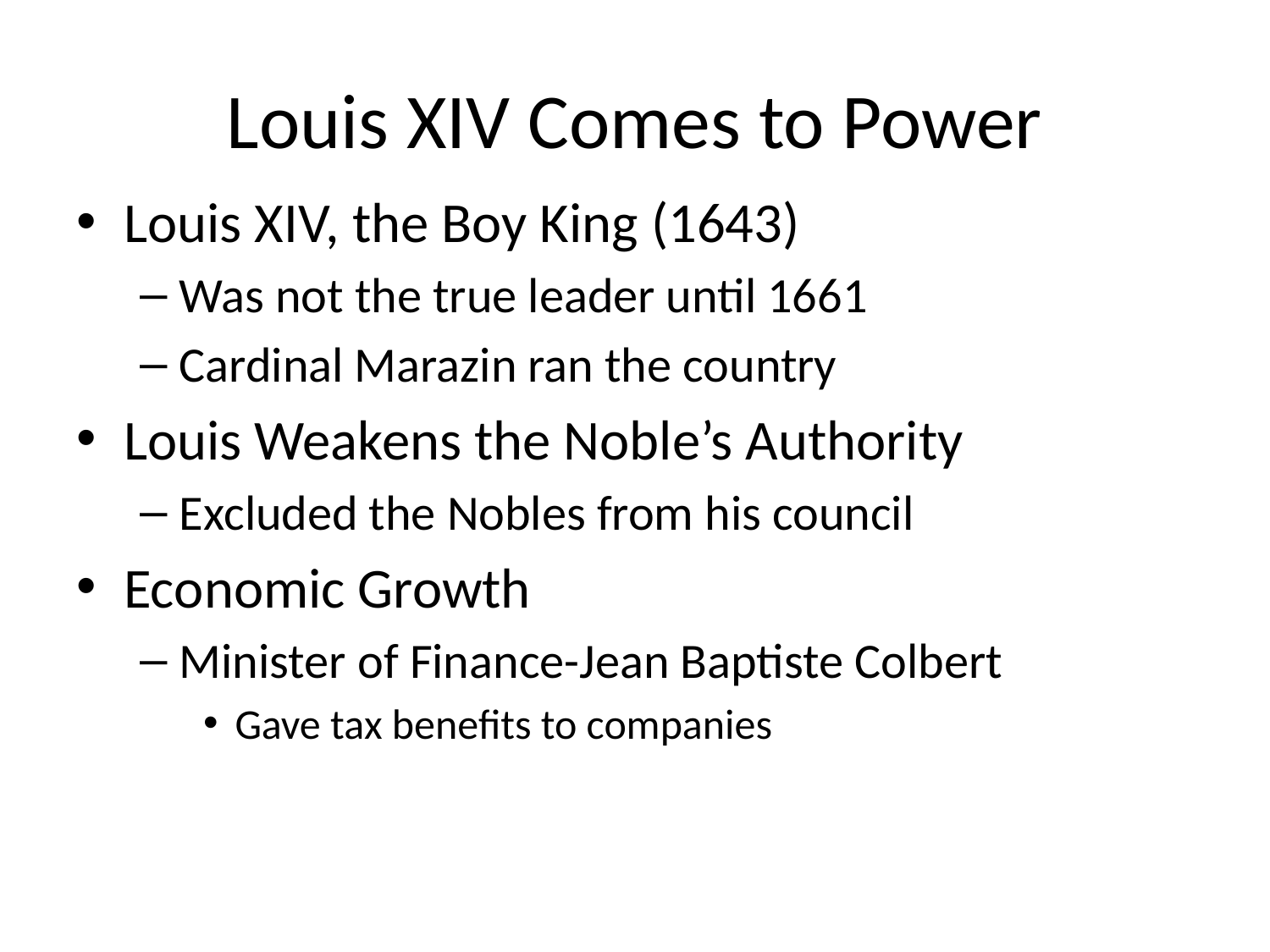

# Louis XIV Comes to Power
Louis XIV, the Boy King (1643)
Was not the true leader until 1661
Cardinal Marazin ran the country
Louis Weakens the Noble’s Authority
Excluded the Nobles from his council
Economic Growth
Minister of Finance-Jean Baptiste Colbert
Gave tax benefits to companies